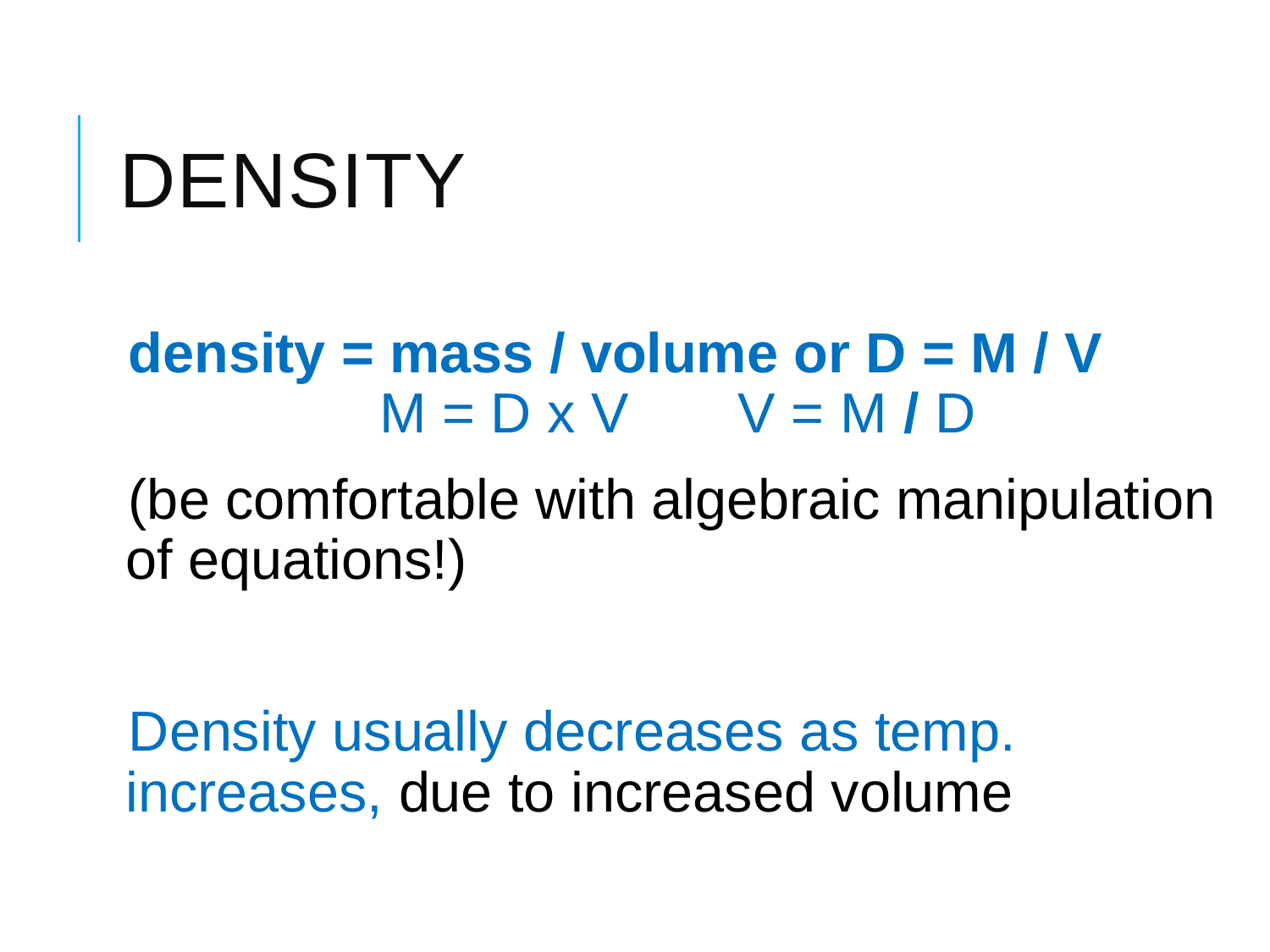

# Density
density = mass / volume or D = M / V            		M = D x V       V = M / D
(be comfortable with algebraic manipulation of equations!)

Density usually decreases as temp. increases, due to increased volume